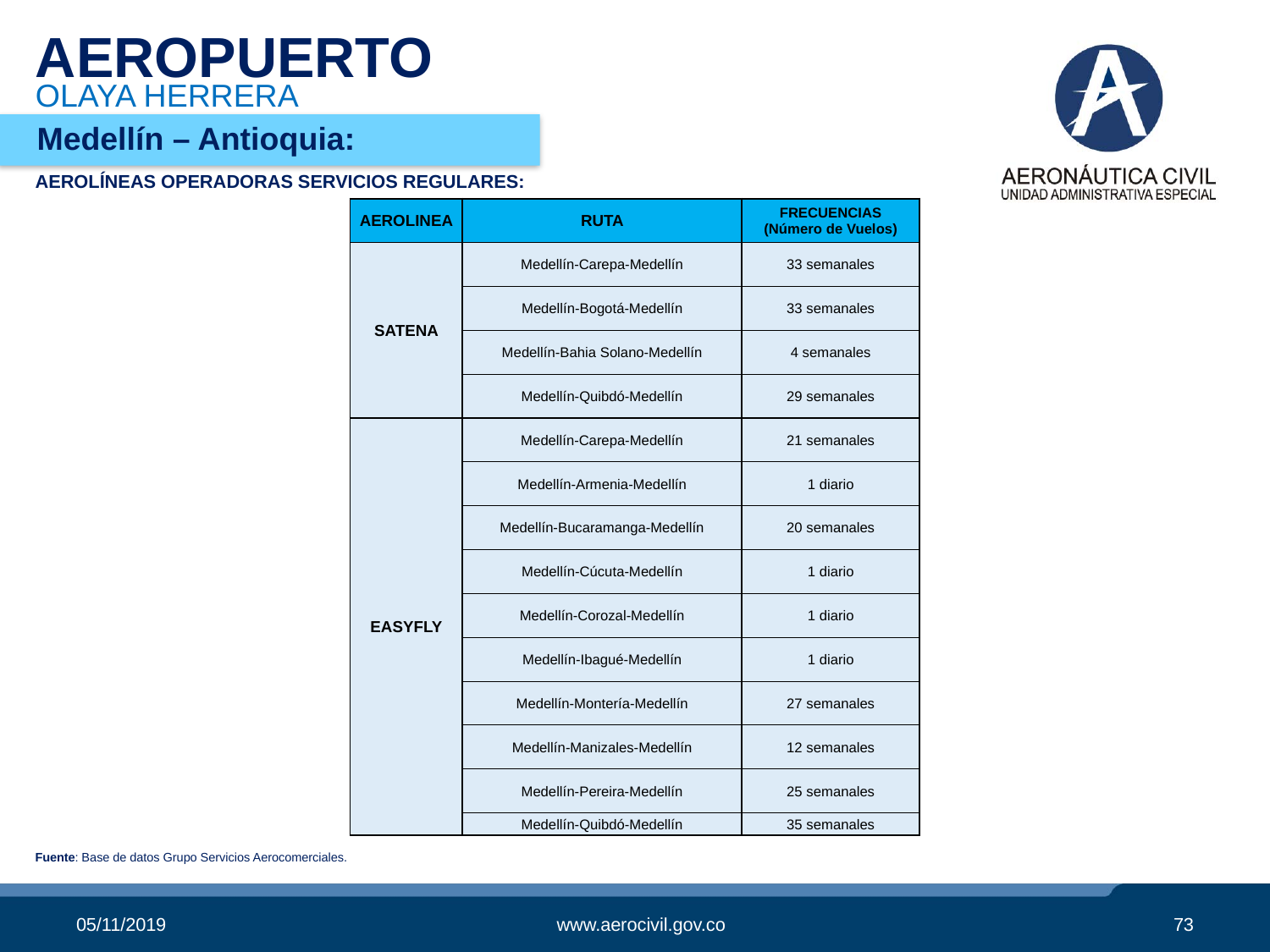

# AEROPUERTO
OLAYA HERRERA
Medellín – Antioquia:

AEROLÍNEAS OPERADORAS SERVICIOS REGULARES:
| AEROLINEA | RUTA | FRECUENCIAS (Número de Vuelos) |
| --- | --- | --- |
| SATENA | Medellín-Carepa-Medellín | 33 semanales |
|  | Medellín-Bogotá-Medellín | 33 semanales |
|  | Medellín-Bahia Solano-Medellín | 4 semanales |
|  | Medellín-Quibdó-Medellín | 29 semanales |
| EASYFLY | Medellín-Carepa-Medellín | 21 semanales |
|  | Medellín-Armenia-Medellín | 1 diario |
|  | Medellín-Bucaramanga-Medellín | 20 semanales |
|  | Medellín-Cúcuta-Medellín | 1 diario |
|  | Medellín-Corozal-Medellín | 1 diario |
|  | Medellín-Ibagué-Medellín | 1 diario |
|  | Medellín-Montería-Medellín | 27 semanales |
|  | Medellín-Manizales-Medellín | 12 semanales |
|  | Medellín-Pereira-Medellín | 25 semanales |
|  | Medellín-Quibdó-Medellín | 35 semanales |
Fuente: Base de datos Grupo Servicios Aerocomerciales.
05/11/2019
www.aerocivil.gov.co
73